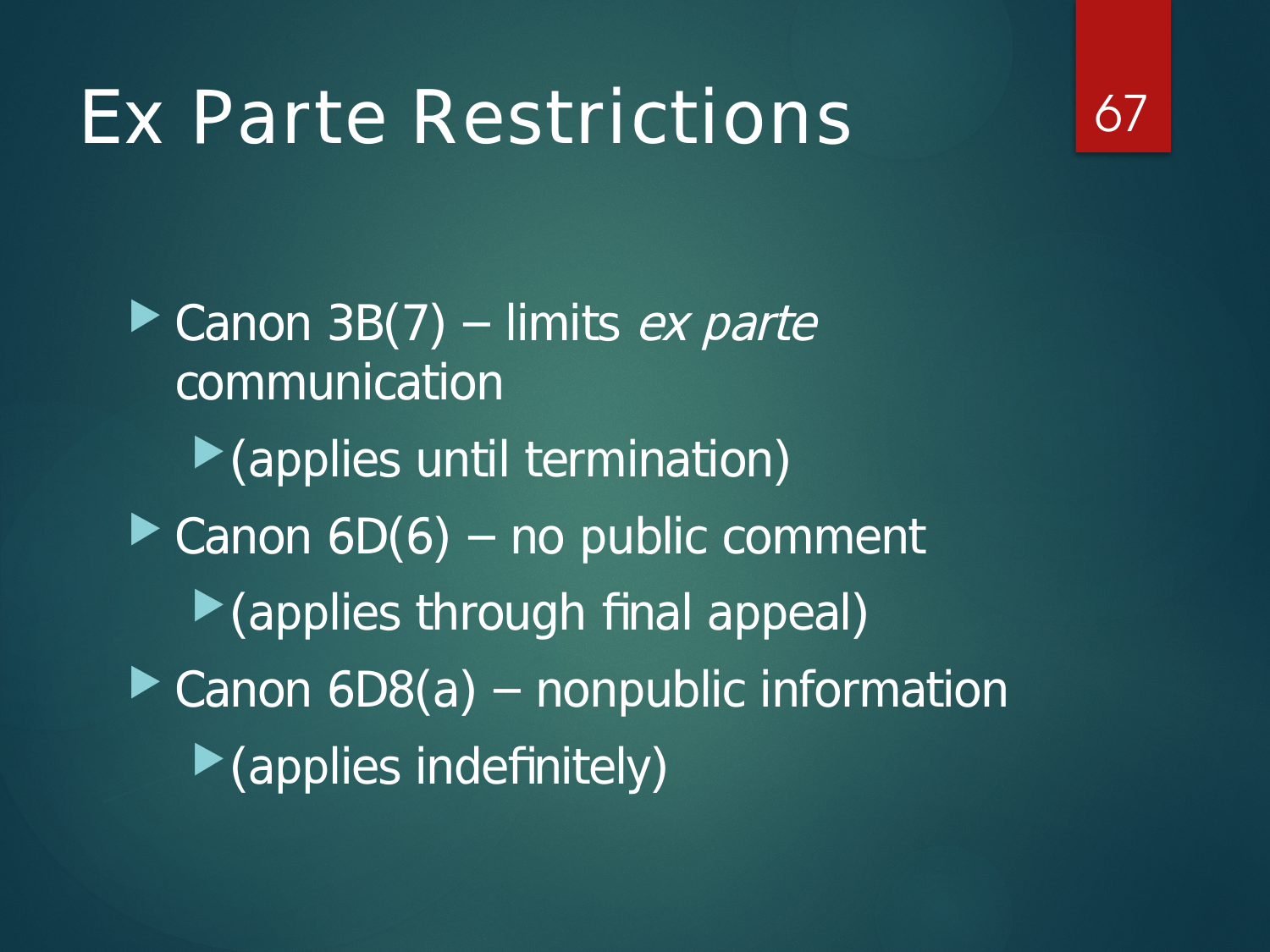

67
# Ex Parte Restrictions
Canon 3B(7) – limits ex parte communication
(applies until termination)
Canon 6D(6) – no public comment
(applies through final appeal)
Canon 6D8(a) – nonpublic information
(applies indefinitely)